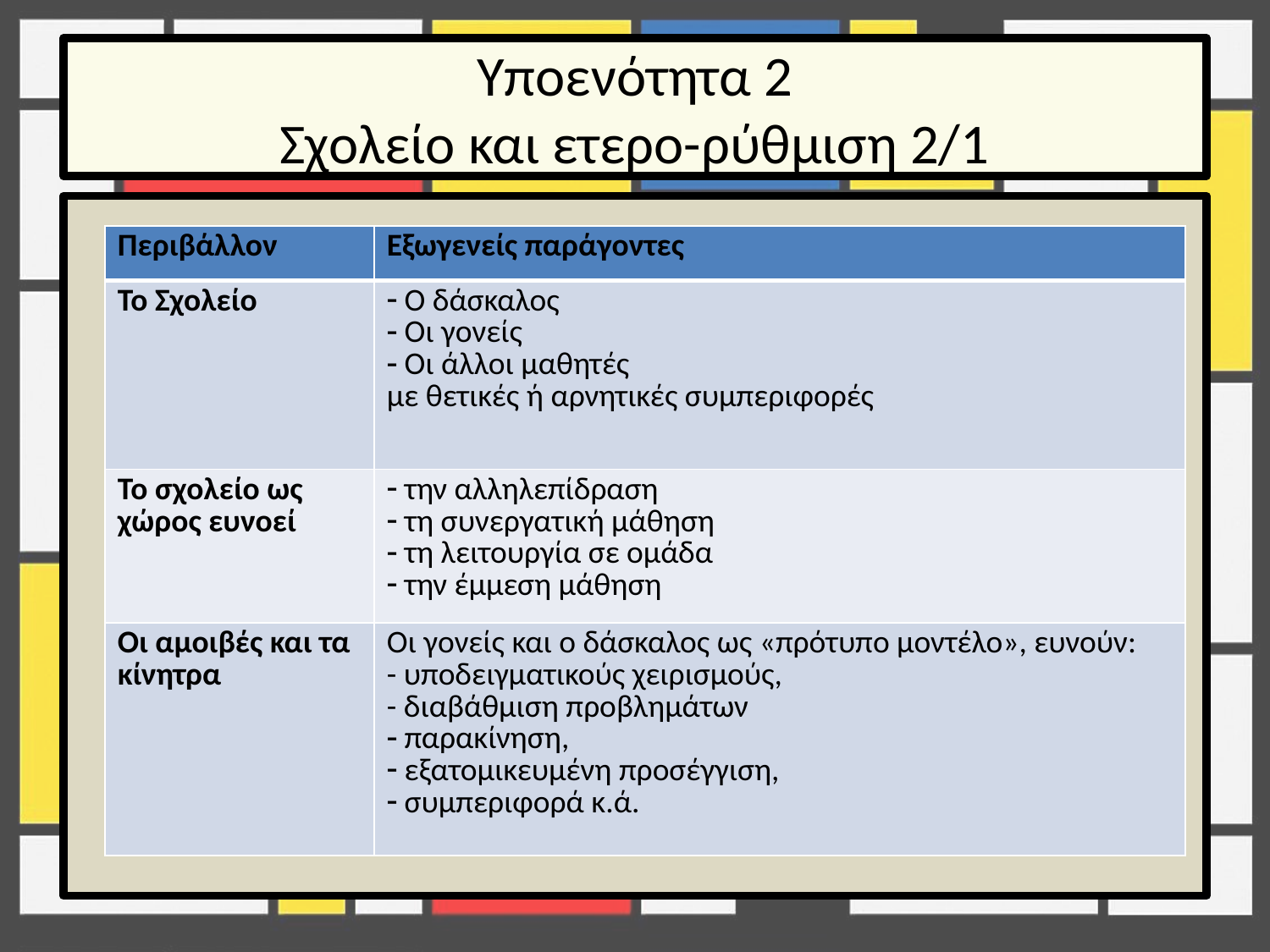

# Υποενότητα 2 Σχολείο και ετερο-ρύθμιση 2/1

| Περιβάλλον | Εξωγενείς παράγοντες |
| --- | --- |
| Το Σχολείο | Ο δάσκαλος Οι γονείς Οι άλλοι μαθητές με θετικές ή αρνητικές συμπεριφορές |
| Το σχολείο ως χώρος ευνοεί | την αλληλεπίδραση τη συνεργατική μάθηση τη λειτουργία σε ομάδα την έμμεση μάθηση |
| Οι αμοιβές και τα κίνητρα | Οι γονείς και ο δάσκαλος ως «πρότυπο μοντέλο», ευνούν: - υποδειγματικούς χειρισμούς, - διαβάθμιση προβλημάτων παρακίνηση, εξατομικευμένη προσέγγιση, συμπεριφορά κ.ά. |